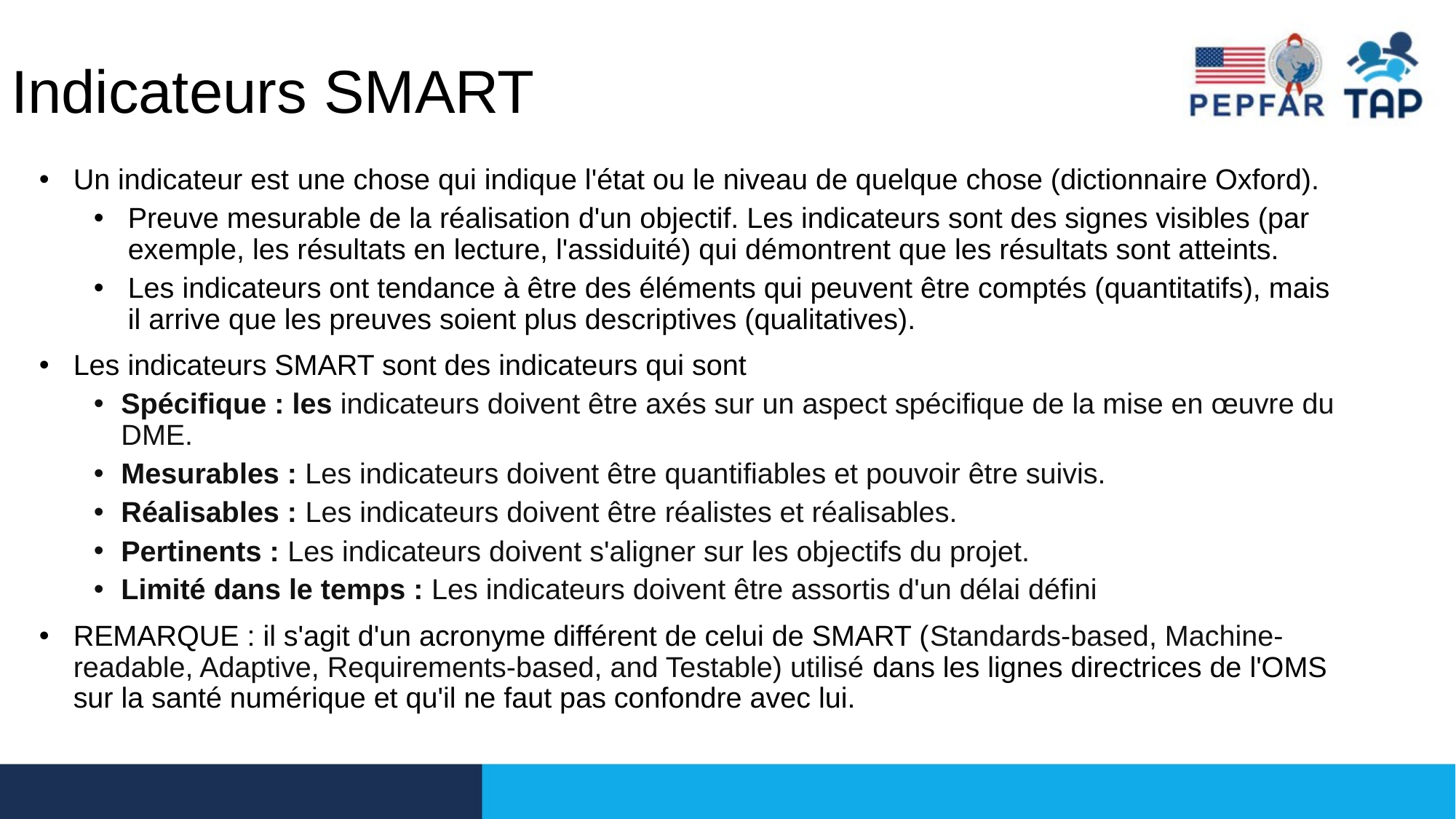

# Indicateurs SMART
Un indicateur est une chose qui indique l'état ou le niveau de quelque chose (dictionnaire Oxford).
Preuve mesurable de la réalisation d'un objectif. Les indicateurs sont des signes visibles (par exemple, les résultats en lecture, l'assiduité) qui démontrent que les résultats sont atteints.
Les indicateurs ont tendance à être des éléments qui peuvent être comptés (quantitatifs), mais il arrive que les preuves soient plus descriptives (qualitatives).
Les indicateurs SMART sont des indicateurs qui sont
Spécifique : les indicateurs doivent être axés sur un aspect spécifique de la mise en œuvre du DME.
Mesurables : Les indicateurs doivent être quantifiables et pouvoir être suivis.
Réalisables : Les indicateurs doivent être réalistes et réalisables.
Pertinents : Les indicateurs doivent s'aligner sur les objectifs du projet.
Limité dans le temps : Les indicateurs doivent être assortis d'un délai défini
REMARQUE : il s'agit d'un acronyme différent de celui de SMART (Standards-based, Machine-readable, Adaptive, Requirements-based, and Testable) utilisé dans les lignes directrices de l'OMS sur la santé numérique et qu'il ne faut pas confondre avec lui.